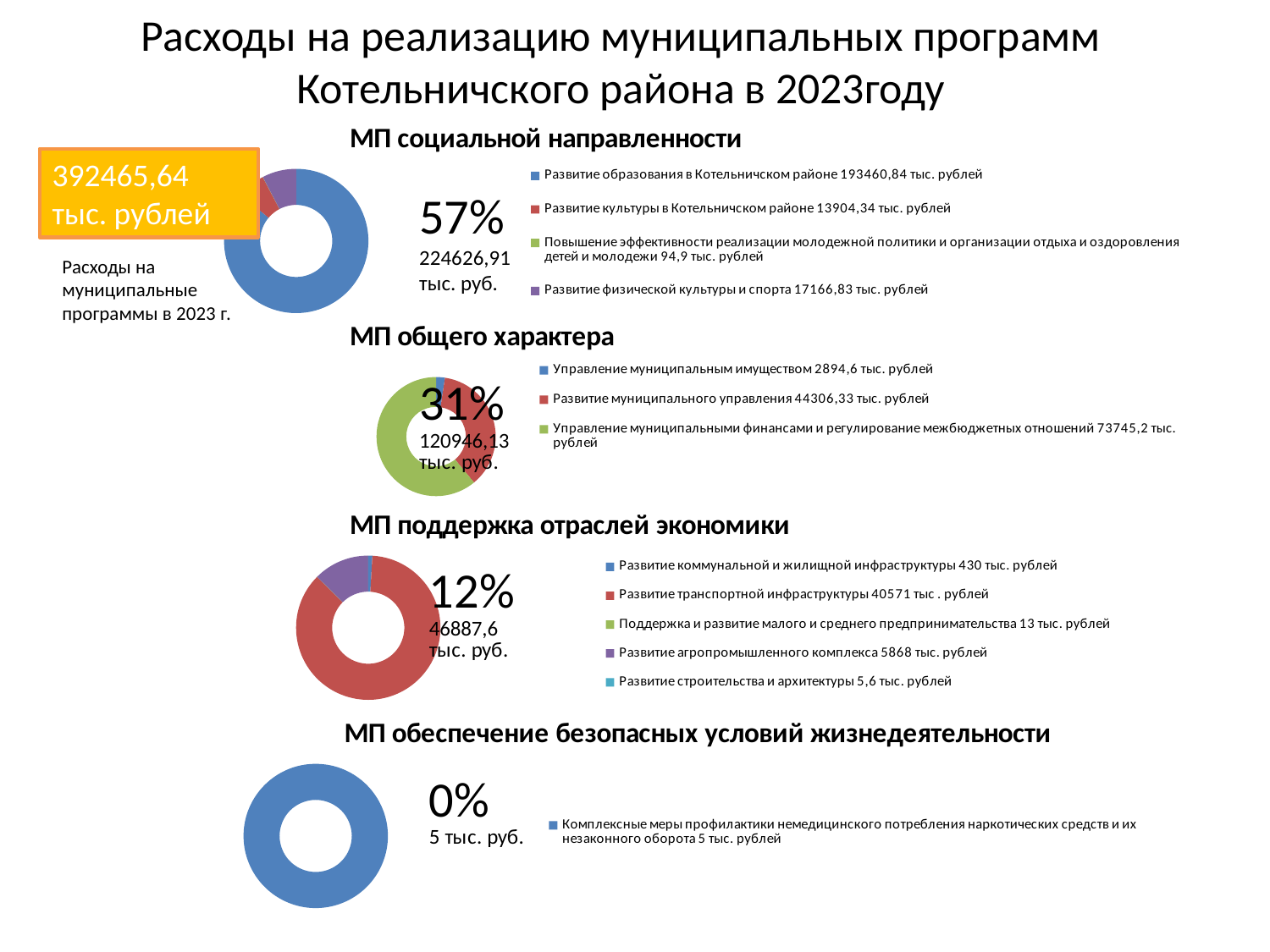

# Расходы на реализацию муниципальных программ Котельничского района в 2023году

### Chart:

| Category | МП социальной направленности |
|---|---|
| Развитие образования в Котельничском районе 193460,84 тыс. рублей | 193460.84 |
| Развитие культуры в Котельничском районе 13904,34 тыс. рублей | 13904.34 |
| Повышение эффективности реализации молодежной политики и организации отдыха и оздоровления детей и молодежи 94,9 тыс. рублей | 94.9 |
| Развитие физической культуры и спорта 17166,83 тыс. рублей | 17166.83 |
392465,64
тыс. рублей
57%
224626,91
тыс. руб.
Расходы на муниципальные программы в 2023 г.

### Chart: МП общего характера

| Category | МП социальной направленности |
|---|---|
| Управление муниципальным имуществом 2894,6 тыс. рублей | 2894.6 |
| Развитие муниципального управления 44306,33 тыс. рублей | 44306.33 |
| Управление муниципальными финансами и регулирование межбюджетных отношений 73745,2 тыс. рублей | 73745.2 |

### Chart: МП поддержка отраслей экономики

| Category | МП поддержка отраслей экономики  |
|---|---|
| Развитие коммунальной и жилищной инфраструктуры 430 тыс. рублей | 430.0 |
| Развитие транспортной инфраструктуры 40571 тыс . рублей | 40571.0 |
| Поддержка и развитие малого и среднего предпринимательства 13 тыс. рублей | 13.0 |
| Развитие агропромышленного комплекса 5868 тыс. рублей | 5868.0 |
| Развитие строительства и архитектуры 5,6 тыс. рублей | 5.6 |

### Chart: МП обеспечение безопасных условий жизнедеятельности

| Category | МП социальной направленности |
|---|---|
| Комплексные меры профилактики немедицинского потребления наркотических средств и их незаконного оборота 5 тыс. рублей | 5.0 |